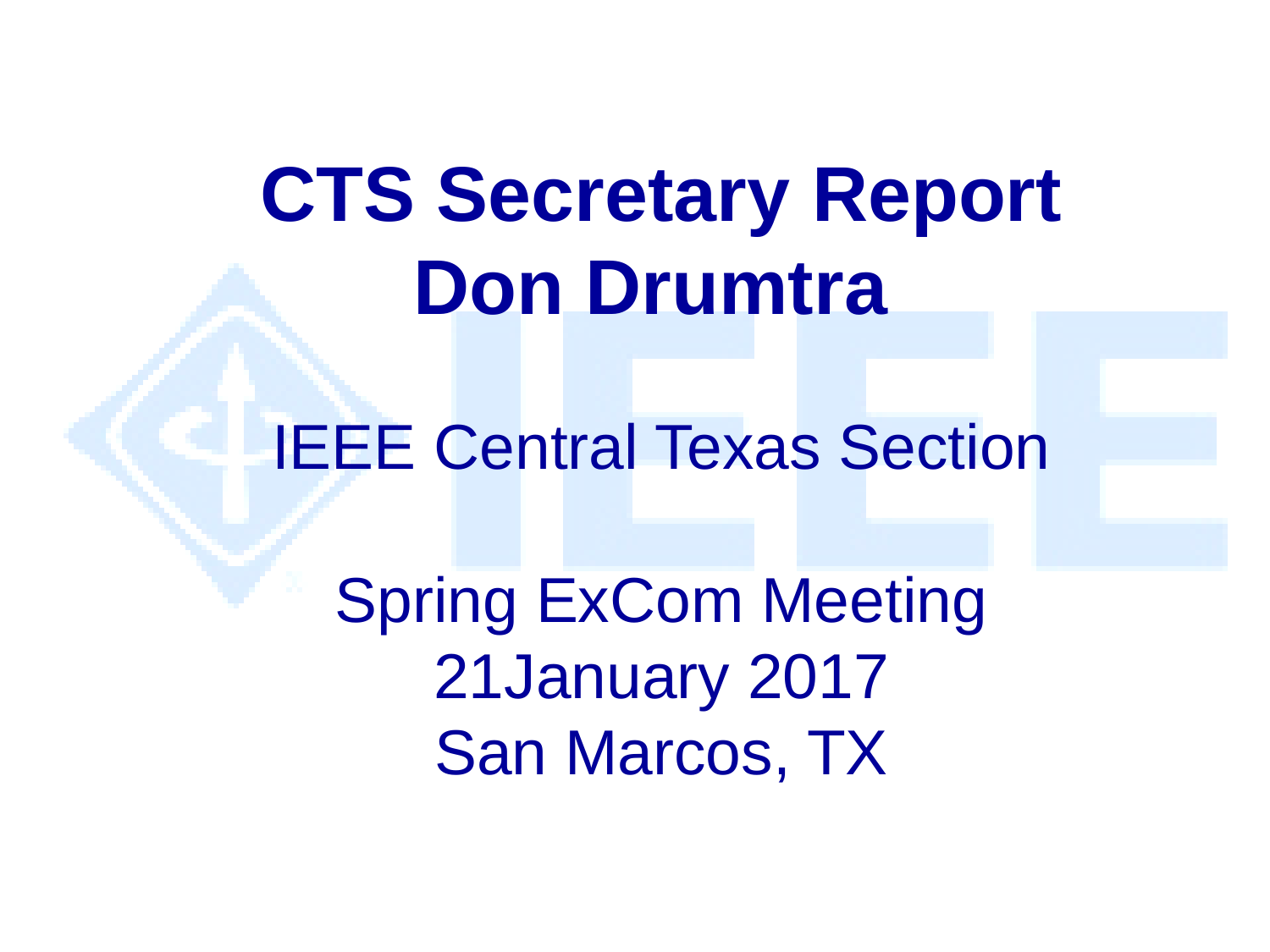

# CTS Secretary Report Don Drumtra IEEE Central Texas Section Spring ExCom Meeting 21January 2017 San Marcos, TX